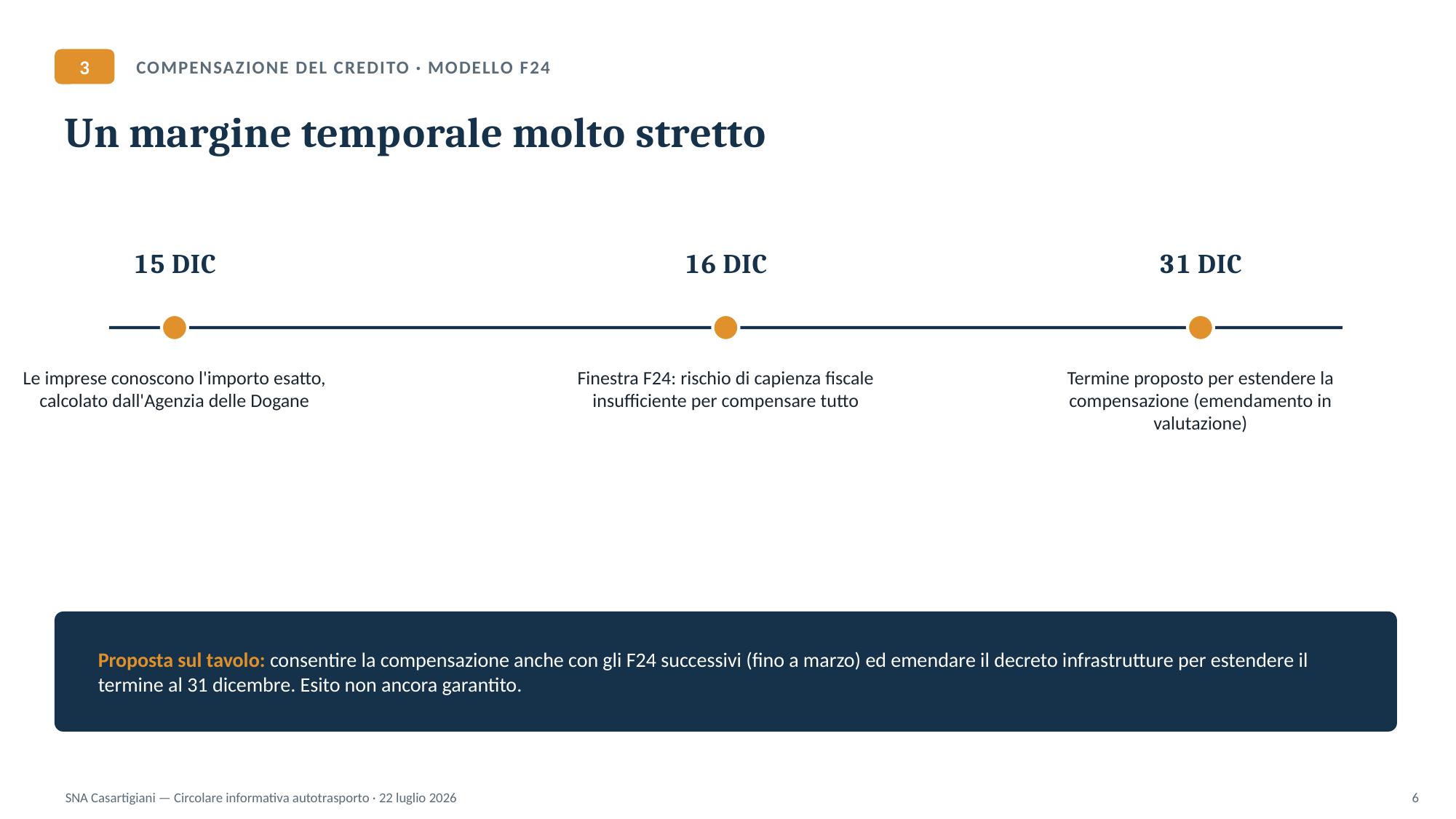

3
COMPENSAZIONE DEL CREDITO · MODELLO F24
Un margine temporale molto stretto
15 DIC
16 DIC
31 DIC

Le imprese conoscono l'importo esatto, calcolato dall'Agenzia delle Dogane
Finestra F24: rischio di capienza fiscale insufficiente per compensare tutto
Termine proposto per estendere la compensazione (emendamento in valutazione)

Proposta sul tavolo: consentire la compensazione anche con gli F24 successivi (fino a marzo) ed emendare il decreto infrastrutture per estendere il termine al 31 dicembre. Esito non ancora garantito.
SNA Casartigiani — Circolare informativa autotrasporto · 22 luglio 2026
6